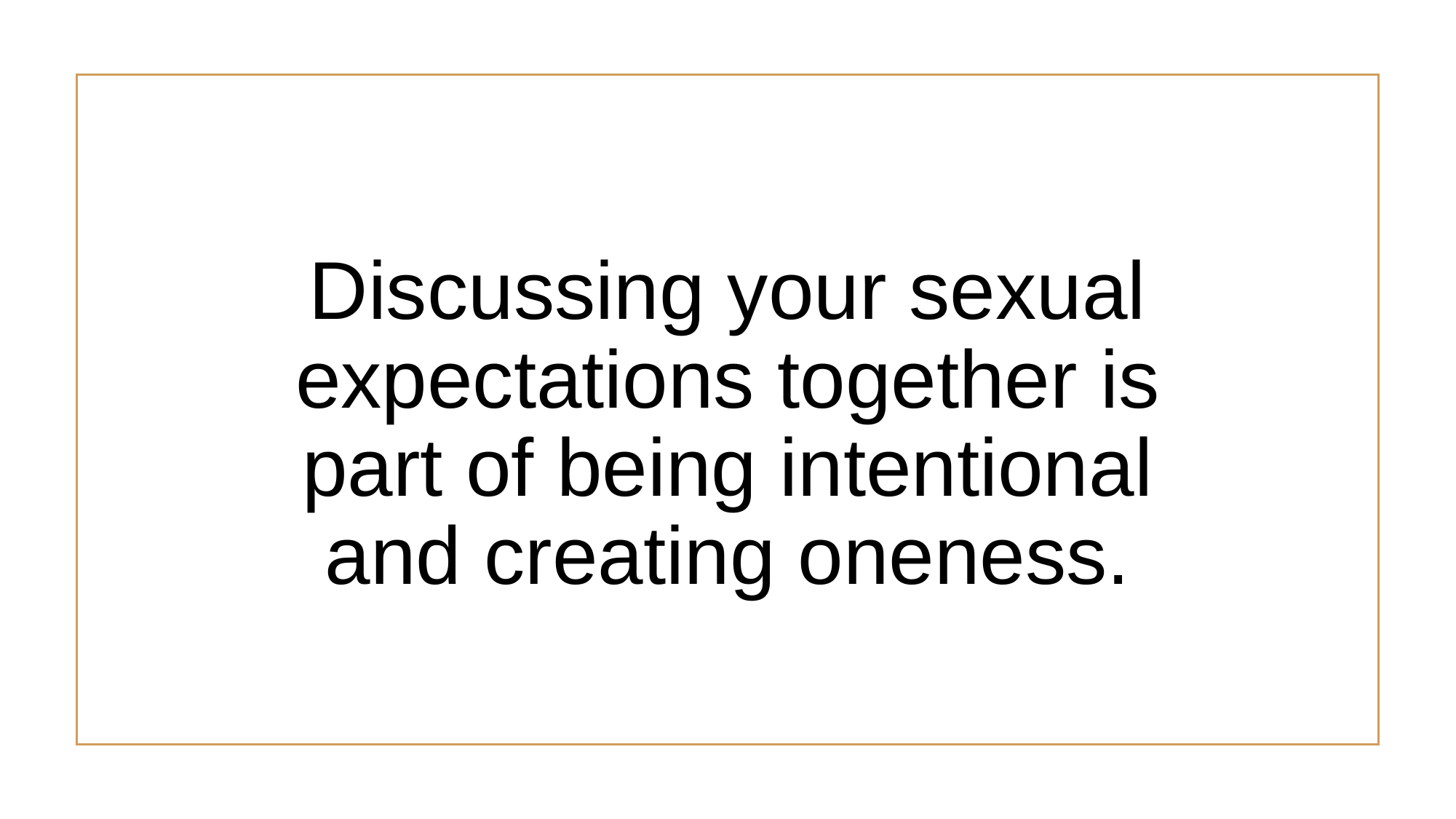

Discussing your sexual expectations together is part of being intentional and creating oneness.